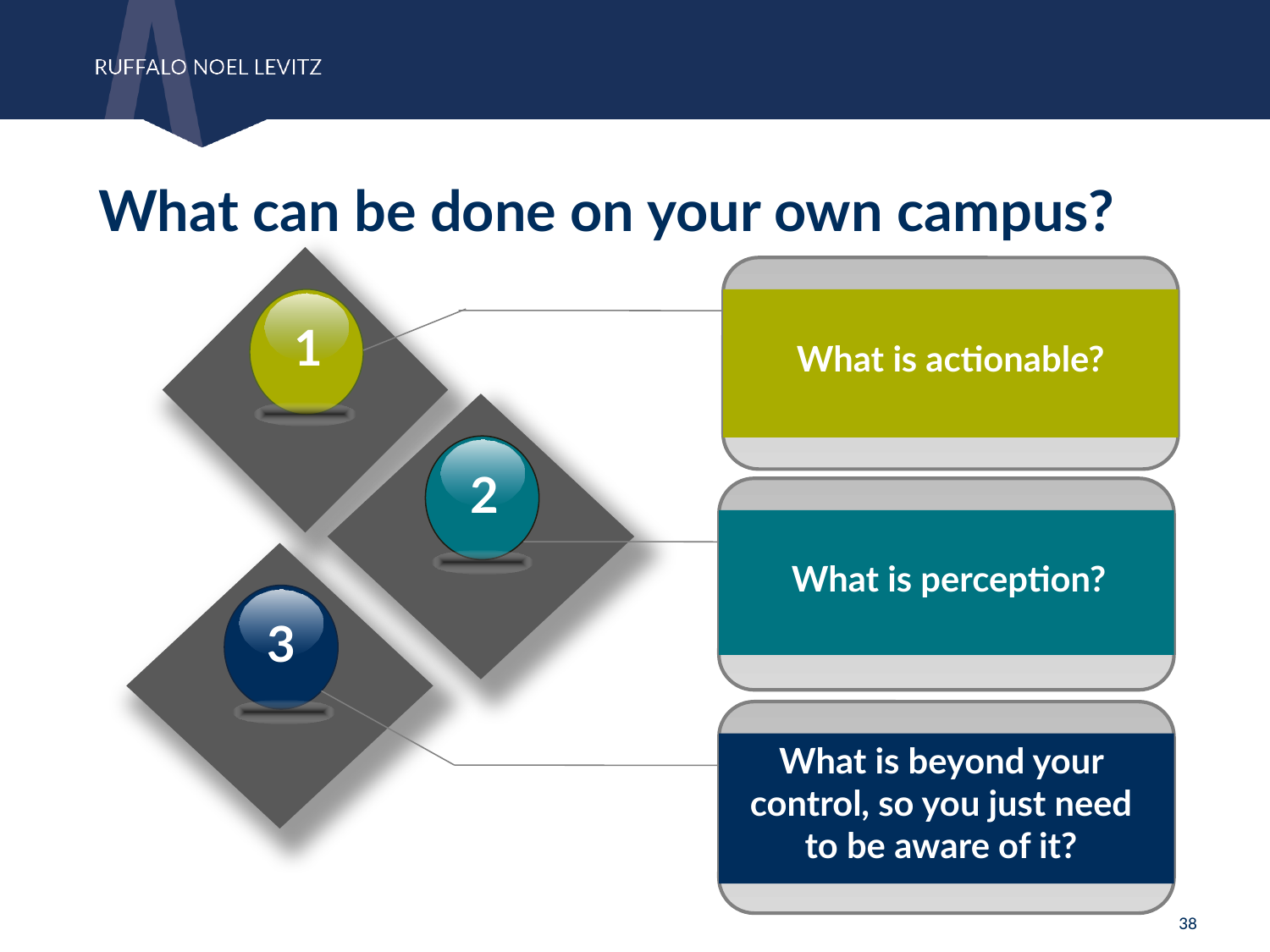

What can be done on your own campus?

What is actionable?
1

2

What is perception?

3

What is beyond your control, so you just need to be aware of it?